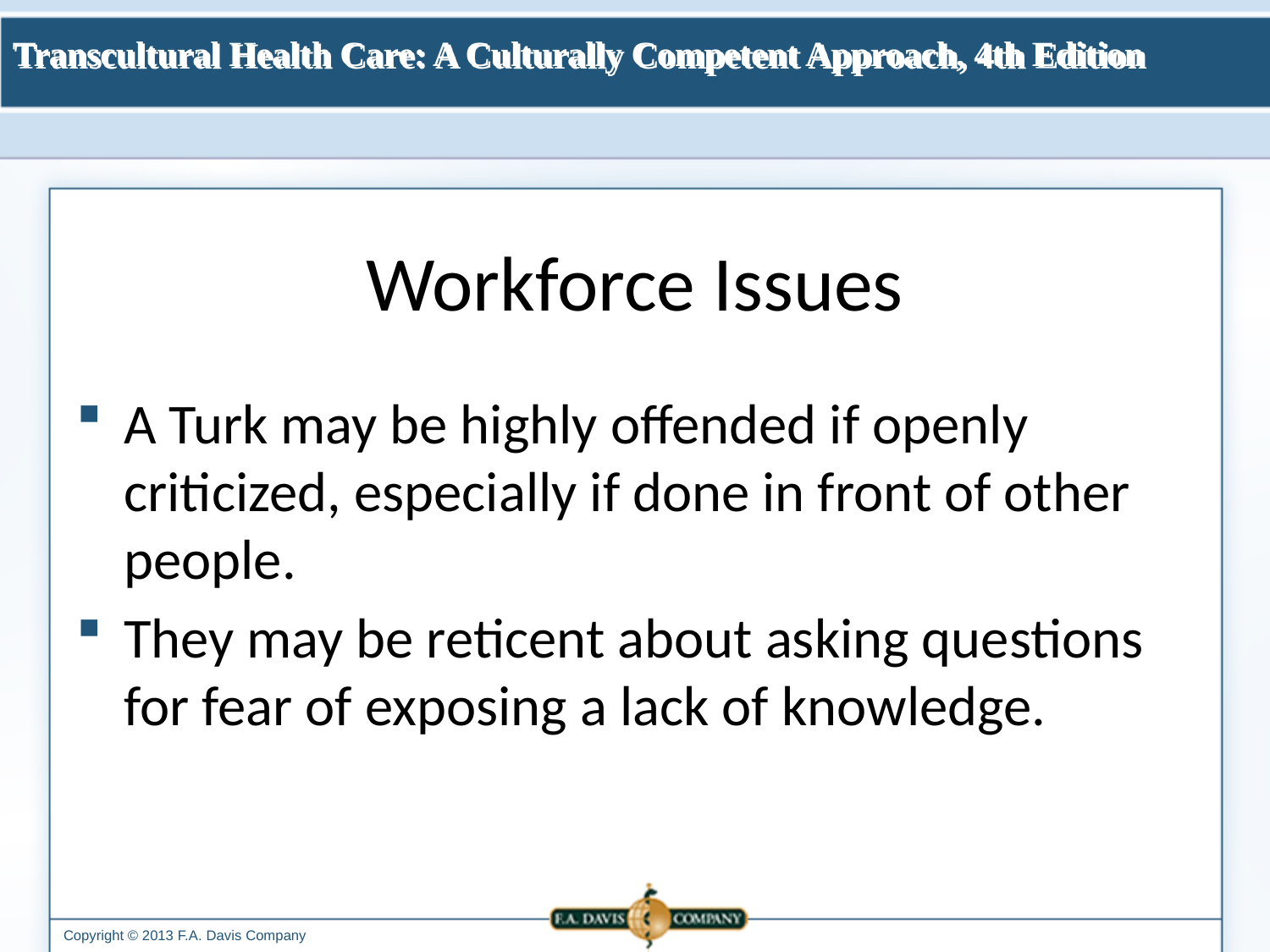

# Workforce Issues
A Turk may be highly offended if openly criticized, especially if done in front of other people.
They may be reticent about asking questions for fear of exposing a lack of knowledge.